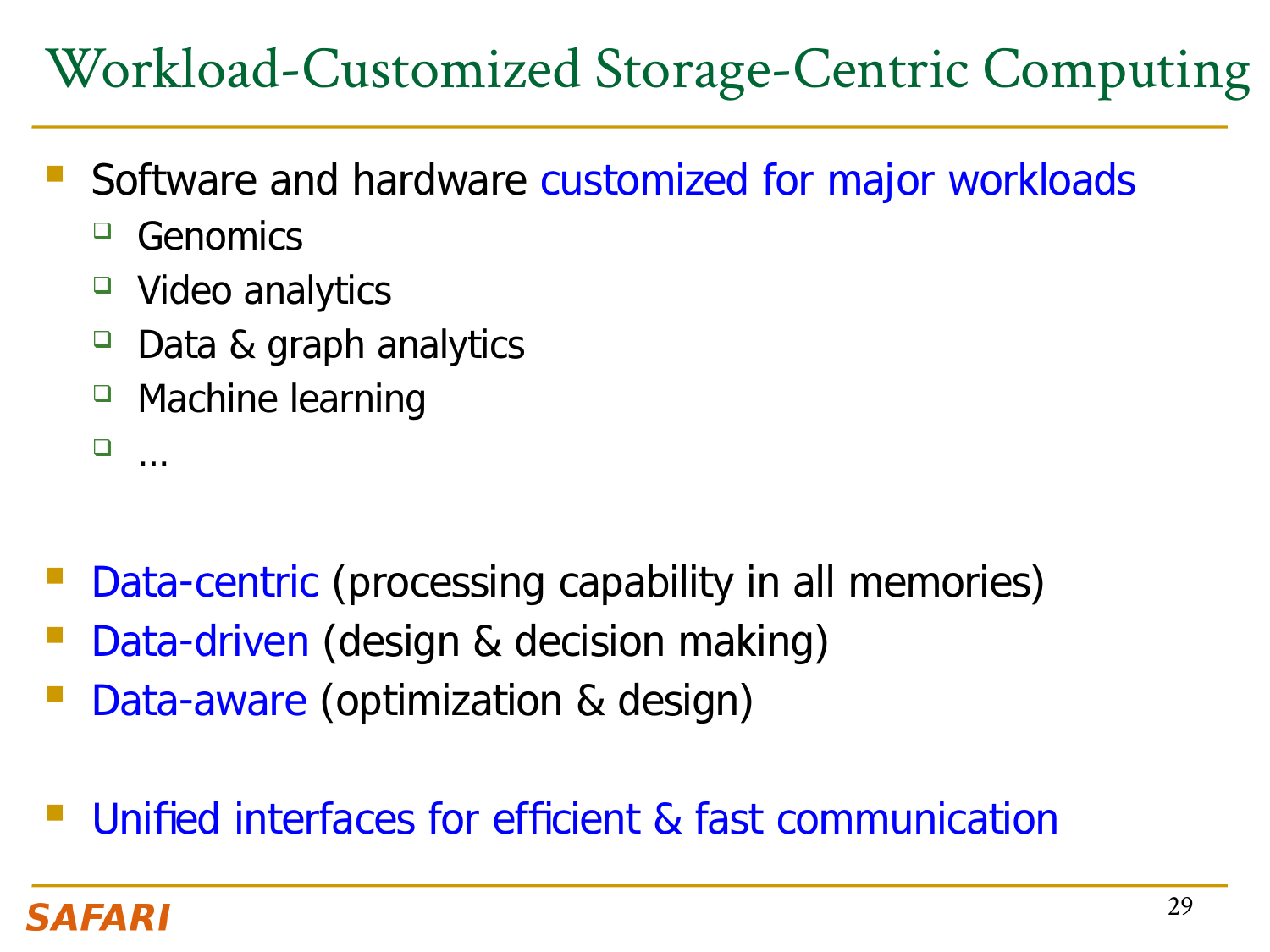

# Workload-Customized Storage-Centric Computing
Software and hardware customized for major workloads
Genomics
Video analytics
Data & graph analytics
Machine learning
…

Data-centric (processing capability in all memories)
Data-driven (design & decision making)
Data-aware (optimization & design)

Unified interfaces for efficient & fast communication
29